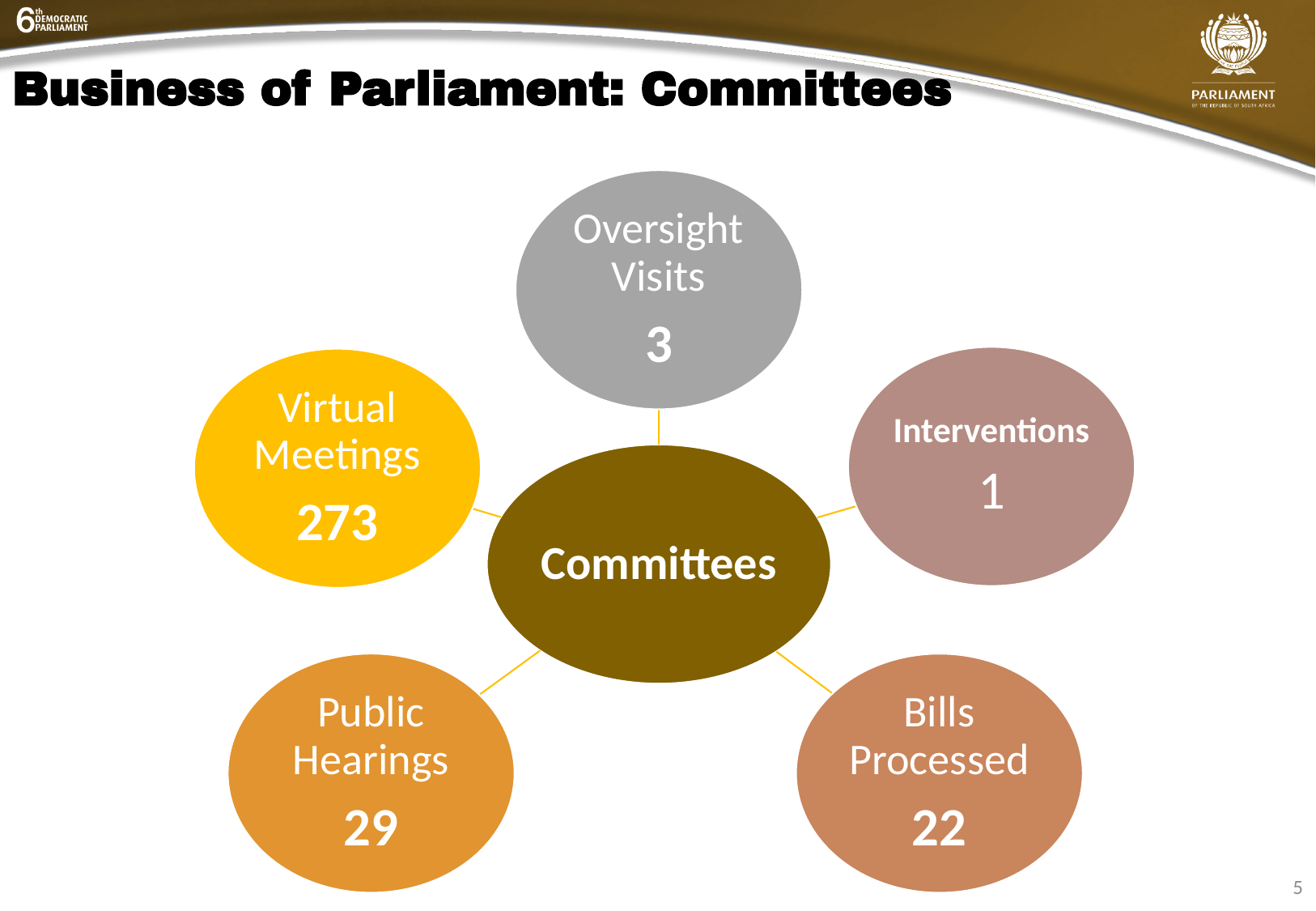

Business of Parliament: Committees
Committees

Oversight Visits
3

Interventions
1

Bills Processed
22

Public Hearings
29

Virtual Meetings
273
5